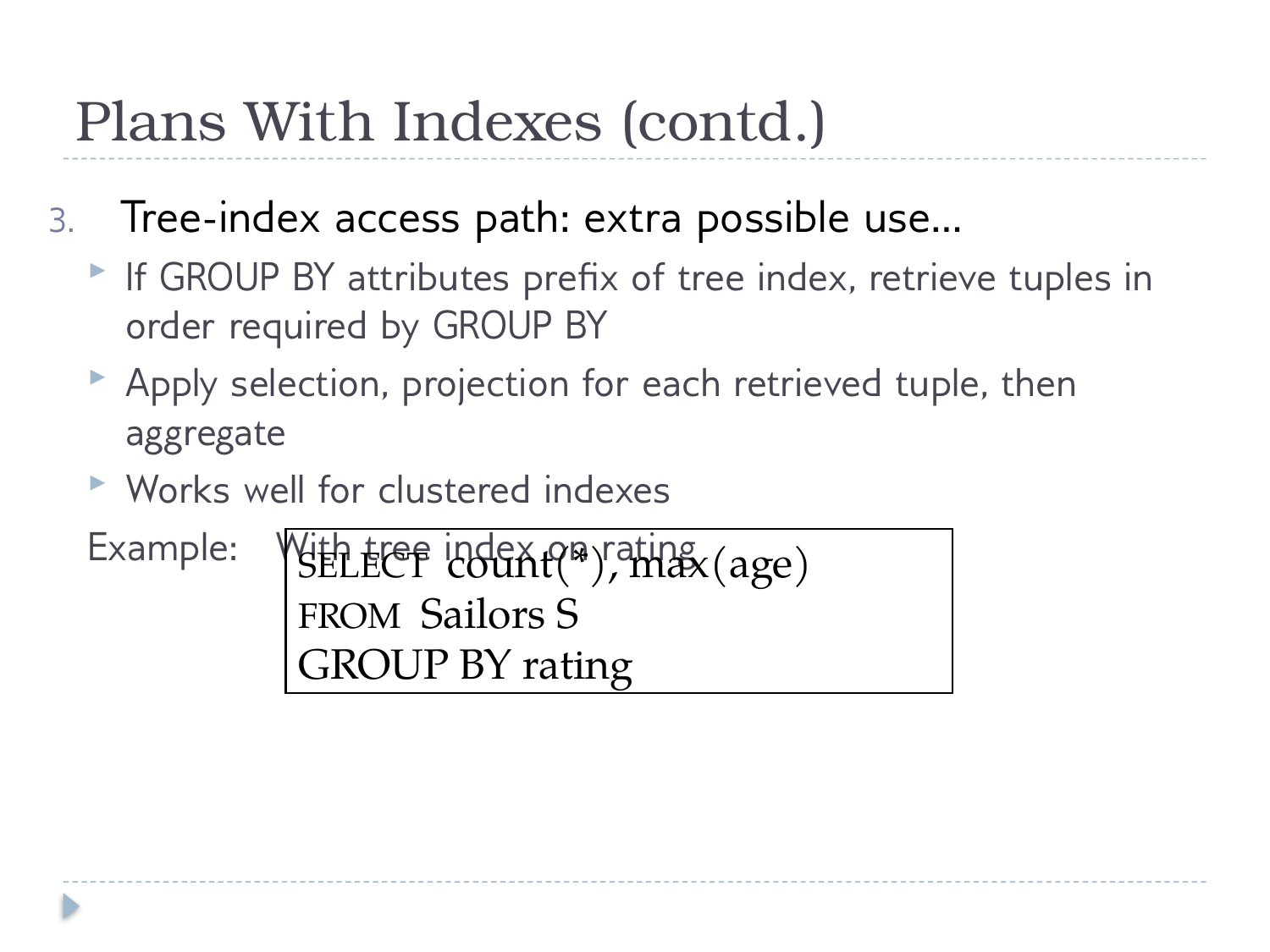

# Plans With Indexes (contd.)
Tree-index access path: extra possible use…
If GROUP BY attributes prefix of tree index, retrieve tuples in order required by GROUP BY
Apply selection, projection for each retrieved tuple, then aggregate
Works well for clustered indexes
Example:   With tree index on rating

SELECT  count(*), max(age)
FROM  Sailors S
GROUP BY rating